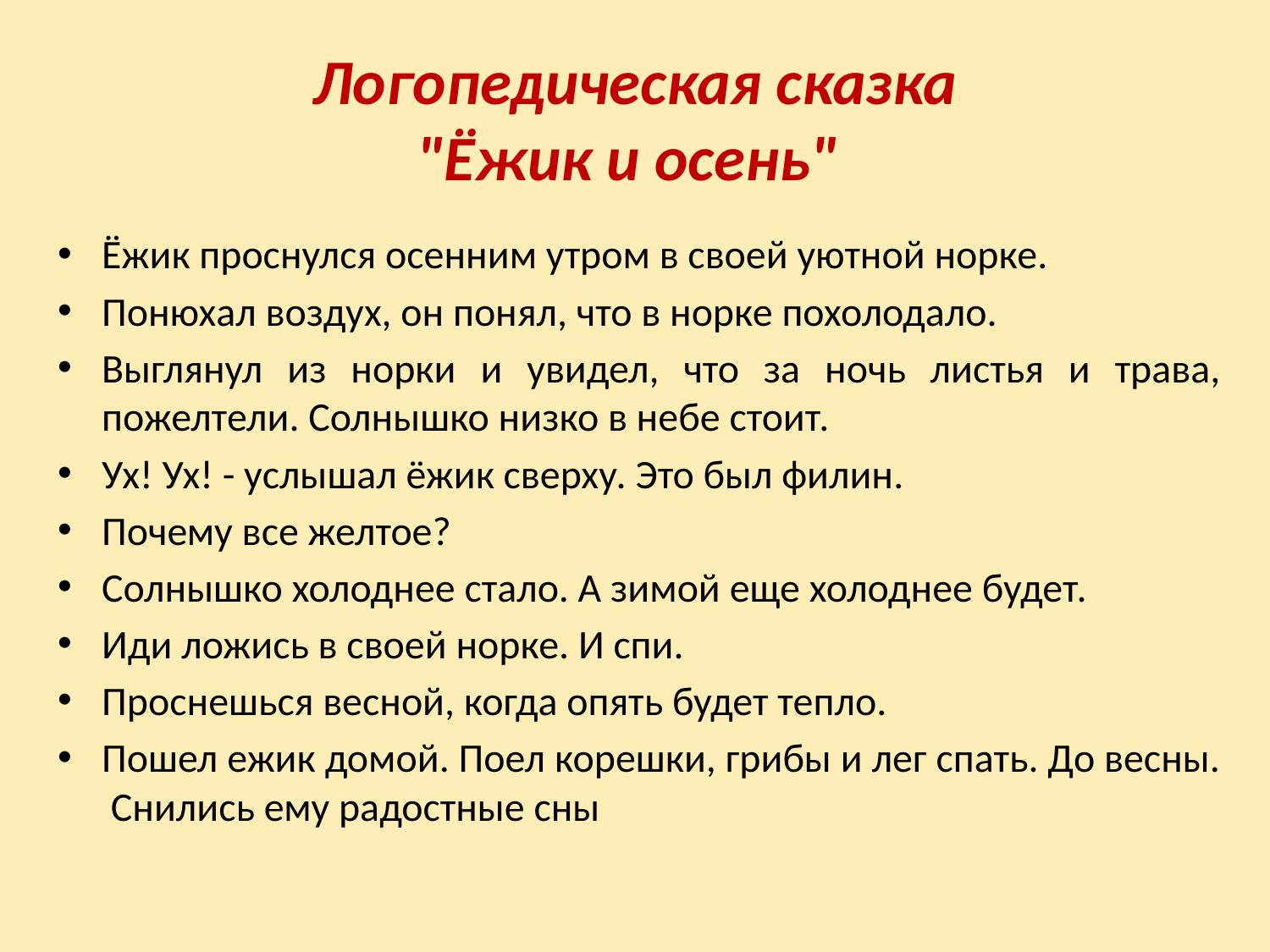

# Логопедическая сказка "Ёжик и осень"
Ёжик проснулся осенним утром в своей уютной норке.
Понюхал воздух, он понял, что в норке похолодало.
Выглянул из норки и увидел, что за ночь листья и трава, пожелтели. Солнышко низко в небе стоит.
Ух! Ух! - услышал ёжик сверху. Это был филин.
Почему все желтое?
Солнышко холоднее стало. А зимой еще холоднее будет.
Иди ложись в своей норке. И спи.
Проснешься весной, когда опять будет тепло.
Пошел ежик домой. Поел корешки, грибы и лег спать. До весны.  Снились ему радостные сны